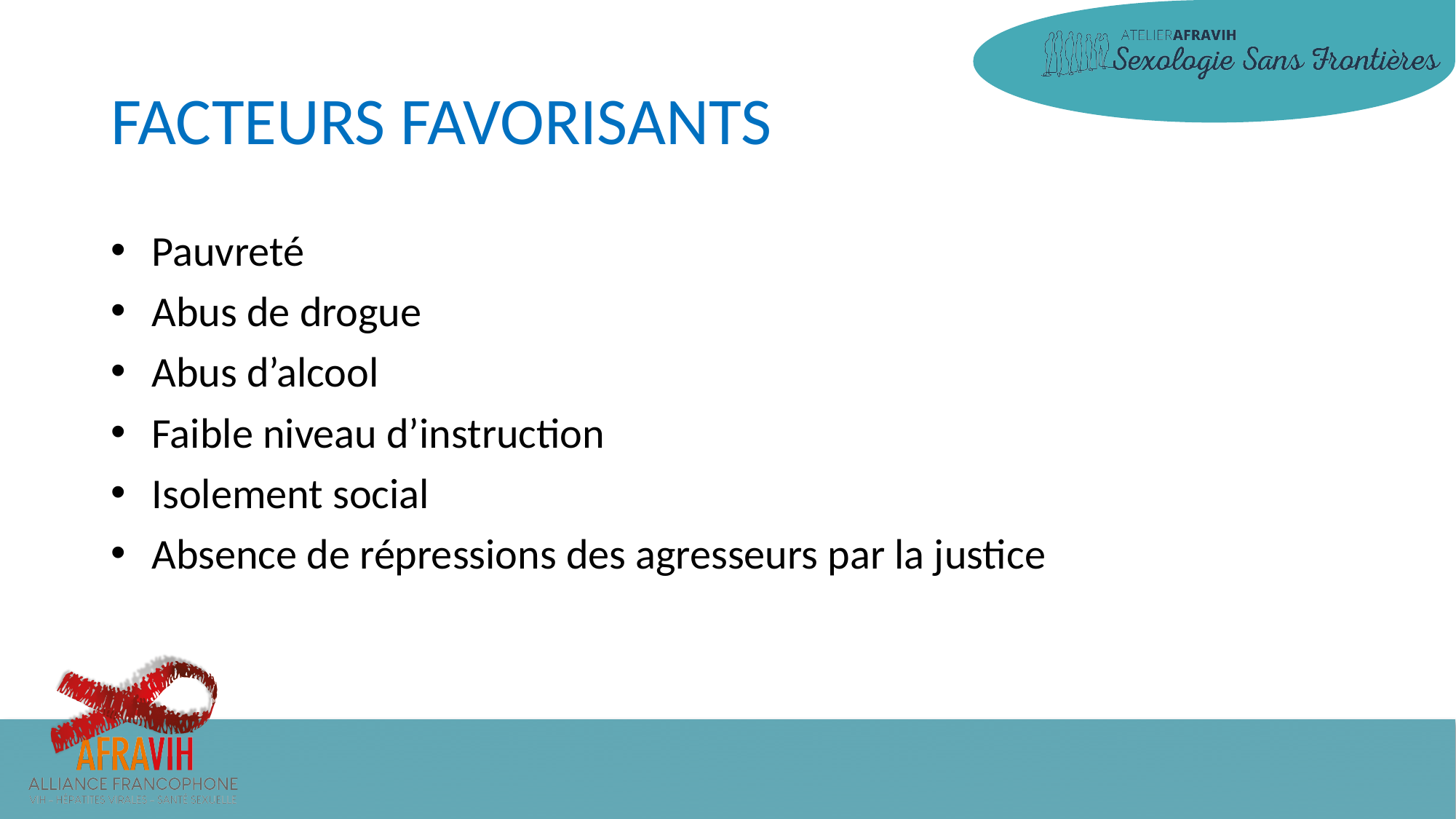

# FACTEURS FAVORISANTS
Pauvreté
Abus de drogue
Abus d’alcool
Faible niveau d’instruction
Isolement social
Absence de répressions des agresseurs par la justice